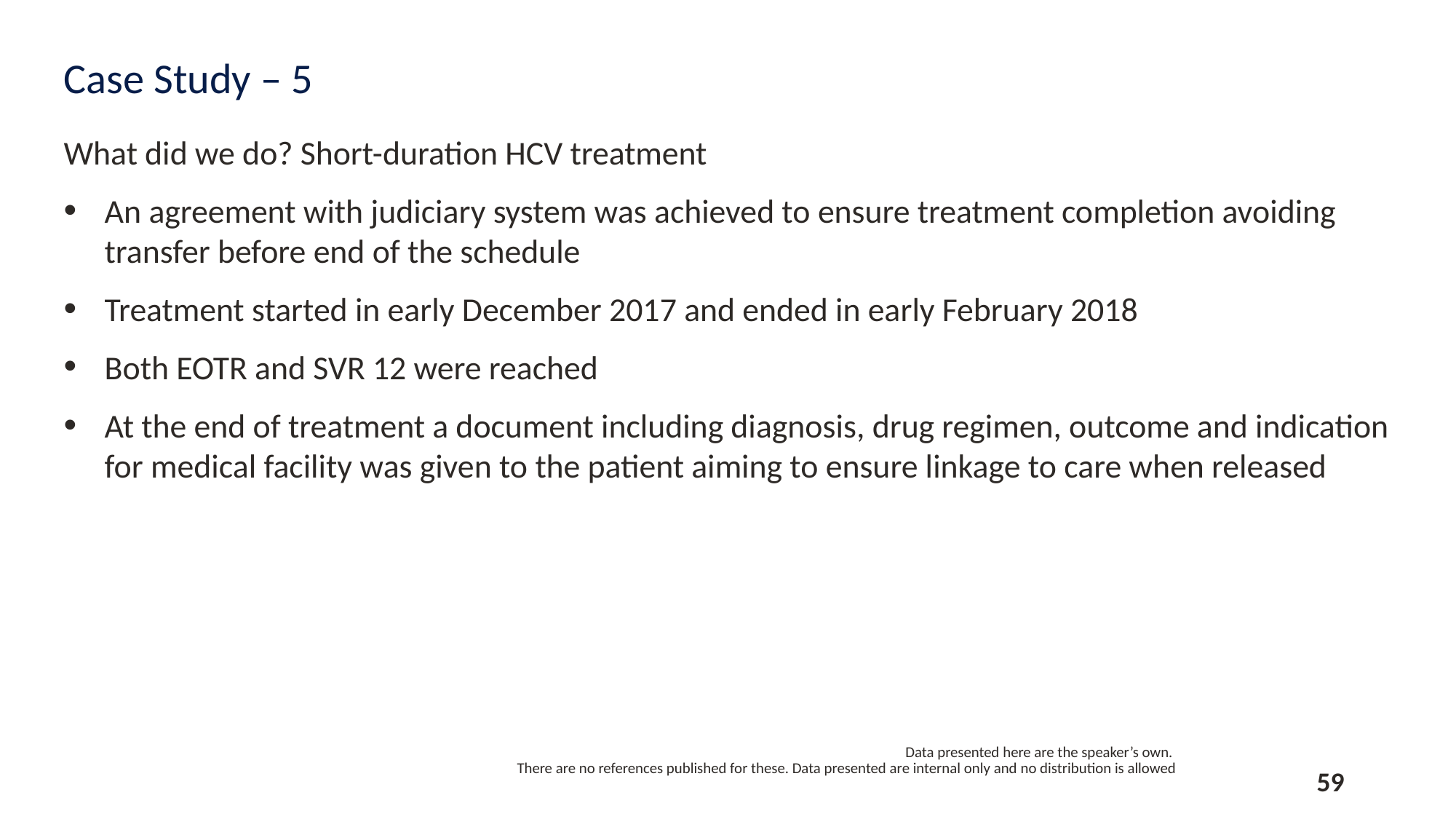

# Case Study – 5
What did we do? Short-duration HCV treatment
An agreement with judiciary system was achieved to ensure treatment completion avoiding transfer before end of the schedule
Treatment started in early December 2017 and ended in early February 2018
Both EOTR and SVR 12 were reached
At the end of treatment a document including diagnosis, drug regimen, outcome and indication for medical facility was given to the patient aiming to ensure linkage to care when released
Data presented here are the speaker’s own.
There are no references published for these. Data presented are internal only and no distribution is allowed
59